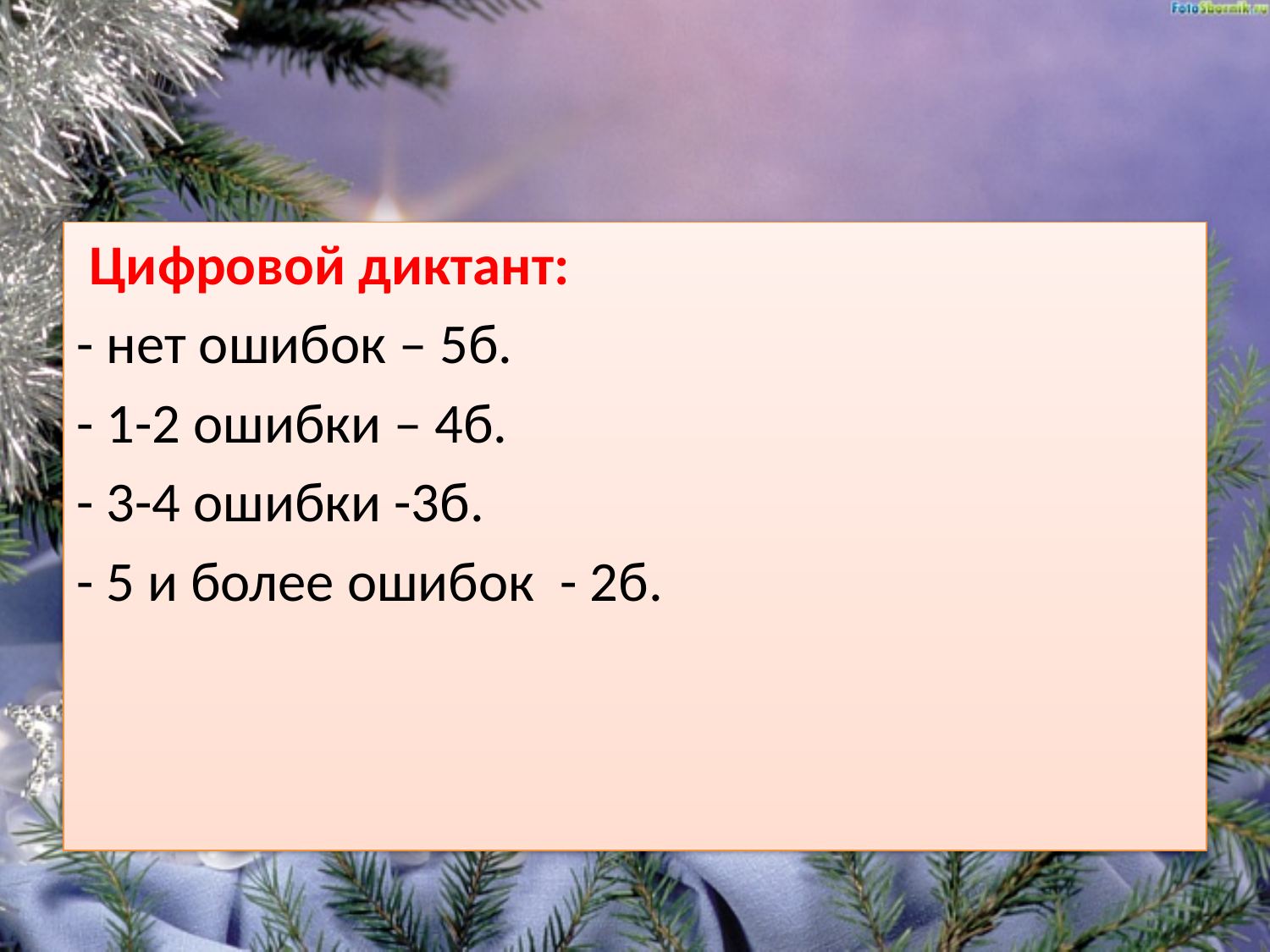

#
 Цифровой диктант:
- нет ошибок – 5б.
- 1-2 ошибки – 4б.
- 3-4 ошибки -3б.
- 5 и более ошибок  - 2б.